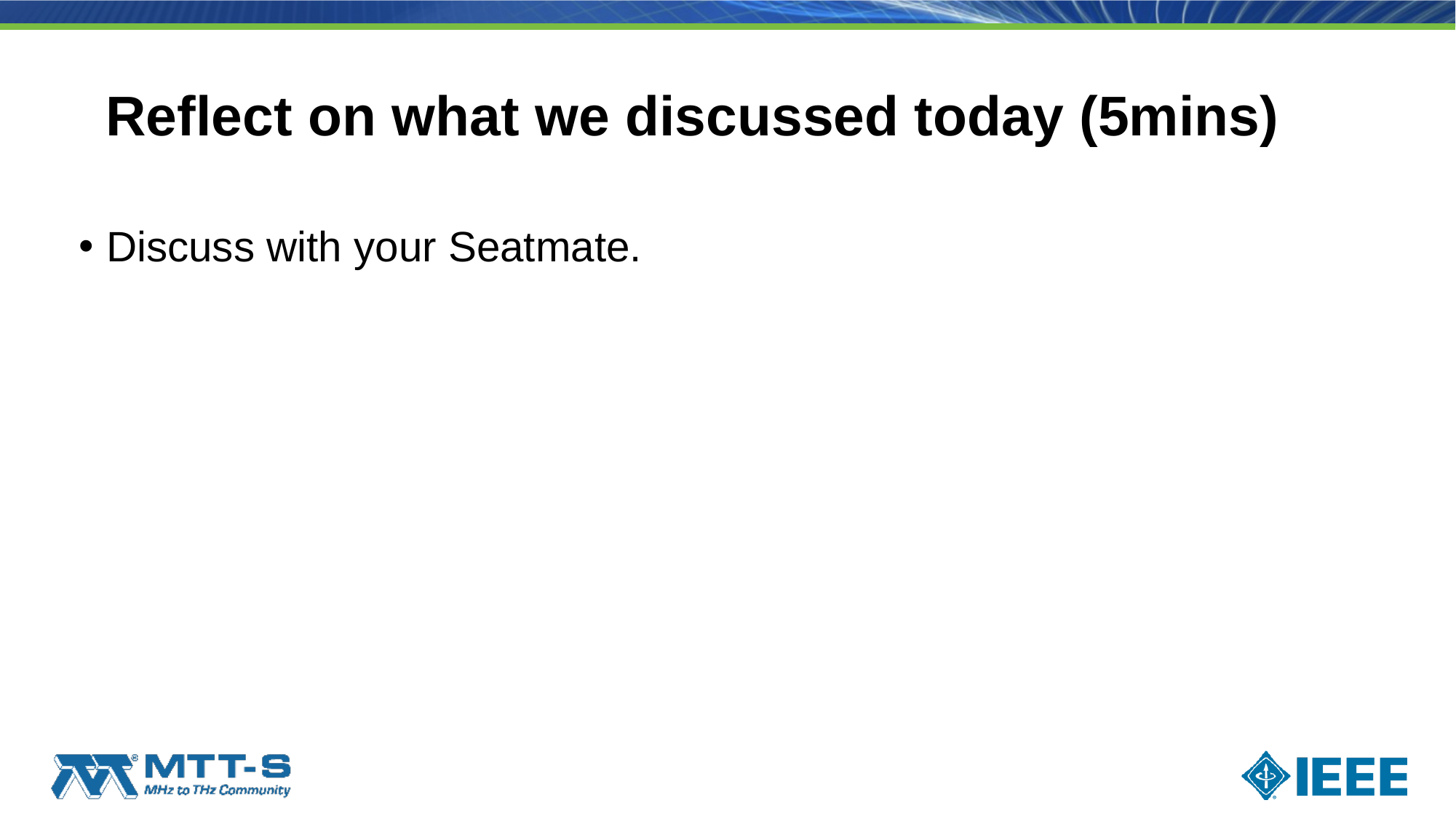

# Reflect on what we discussed today (5mins)
Discuss with your Seatmate.